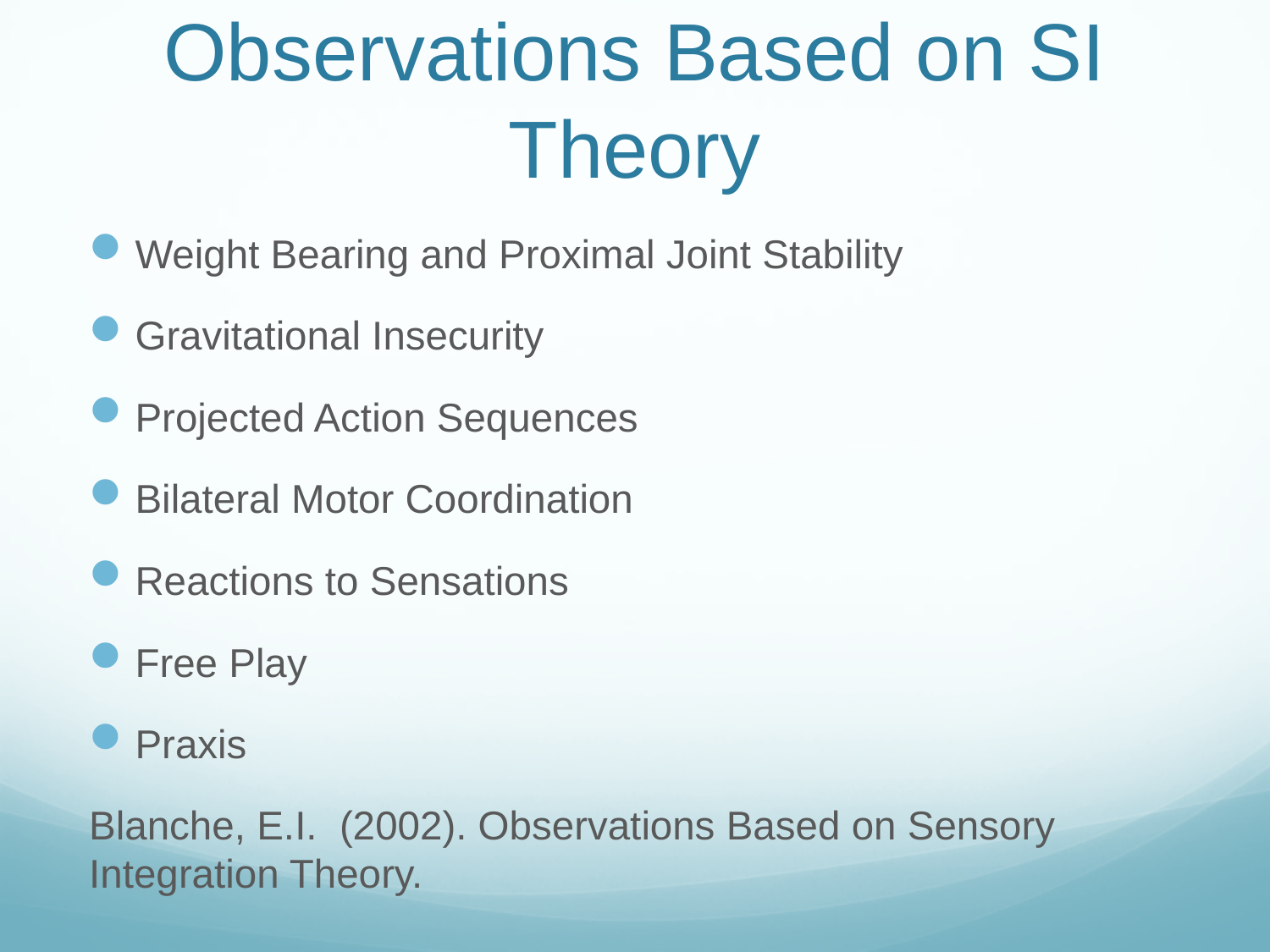

# Observations Based on SI Theory
Weight Bearing and Proximal Joint Stability
Gravitational Insecurity
Projected Action Sequences
Bilateral Motor Coordination
Reactions to Sensations
Free Play
Praxis
Blanche, E.I.  (2002). Observations Based on Sensory Integration Theory.